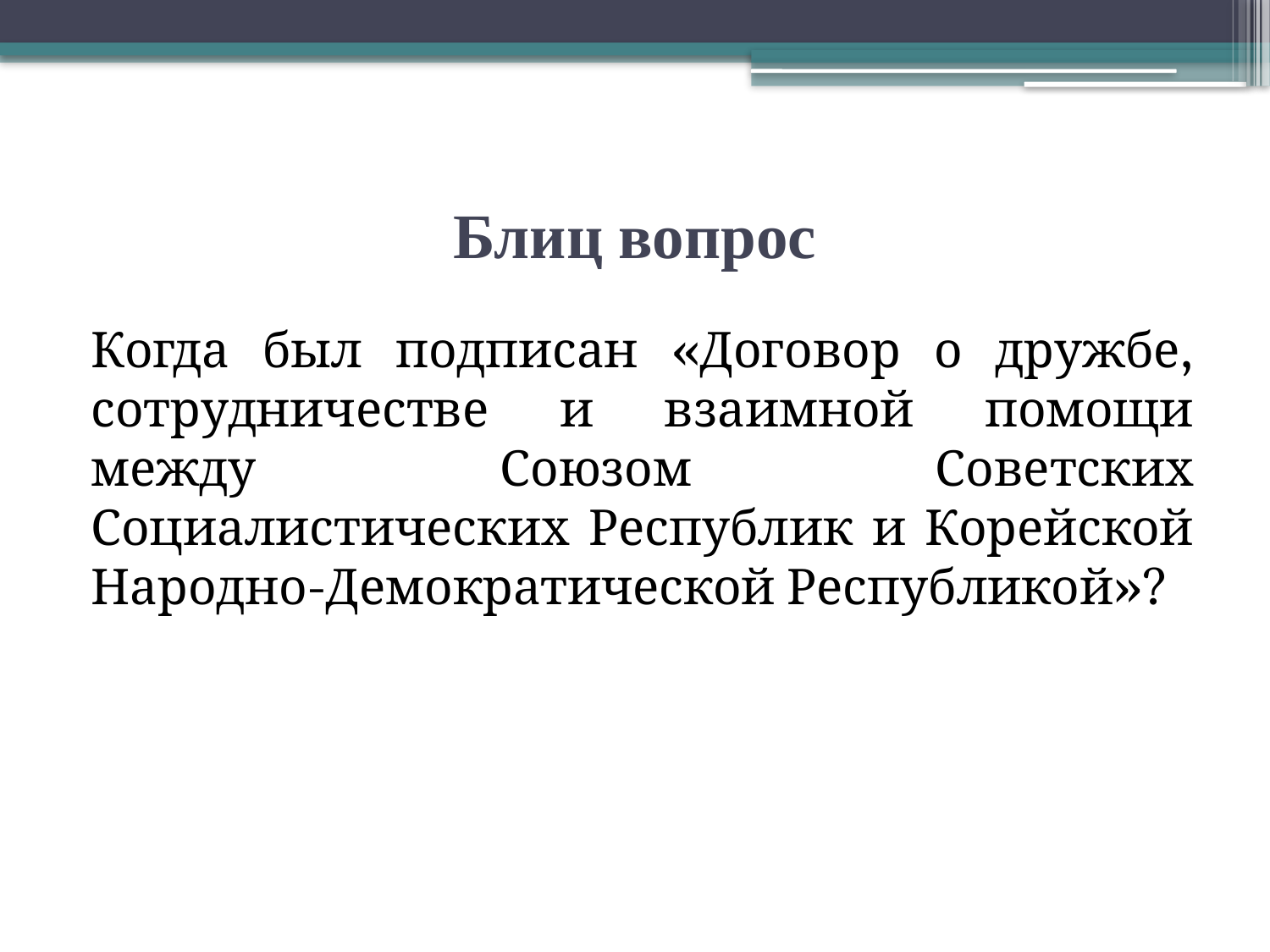

# Блиц вопрос
Когда был подписан «Договор о дружбе, сотрудничестве и взаимной помощи между Союзом Советских Социалистических Республик и Корейской Народно-Демократической Республикой»?